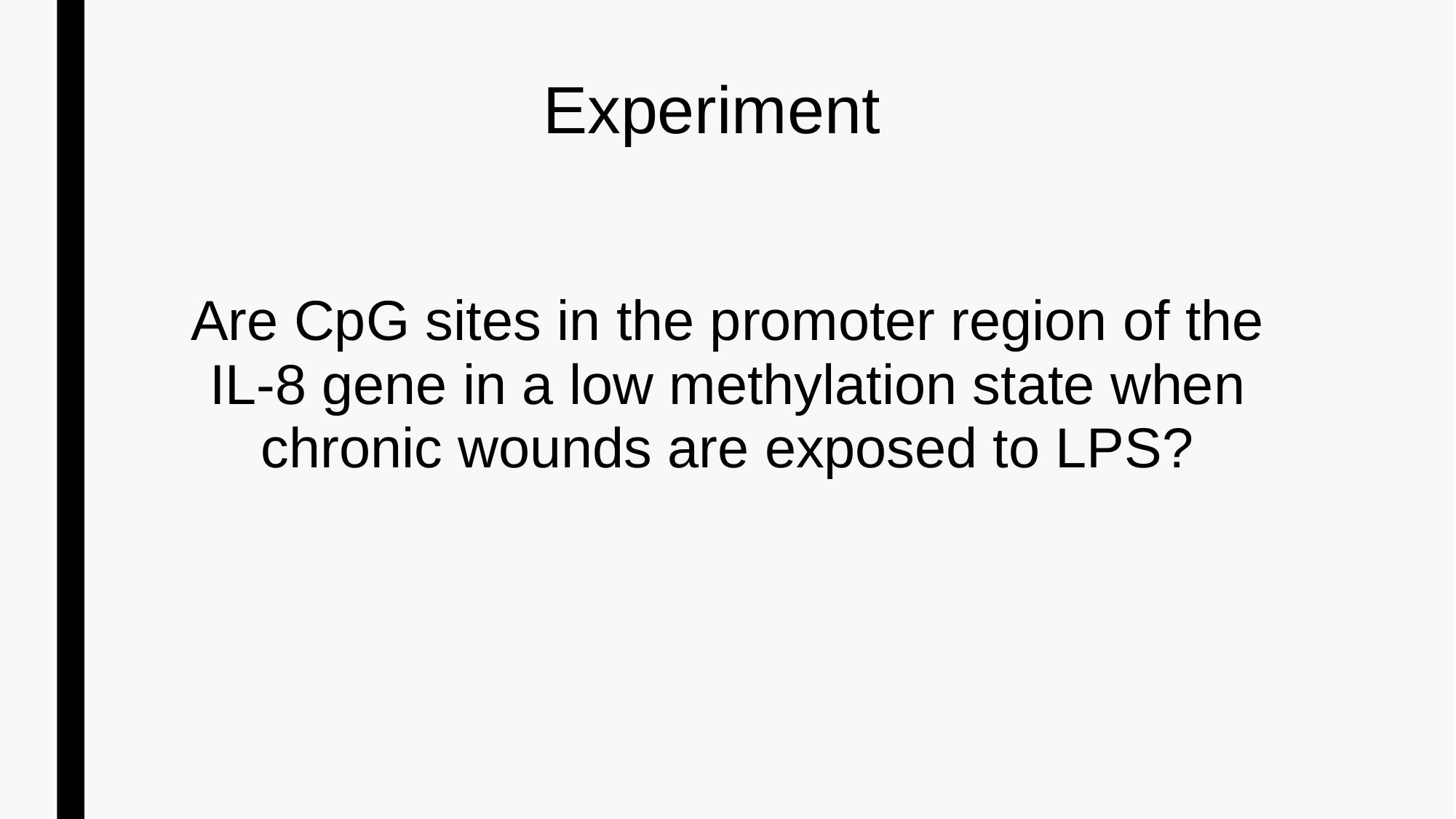

# Experiment
Are CpG sites in the promoter region of the IL-8 gene in a low methylation state when chronic wounds are exposed to LPS?